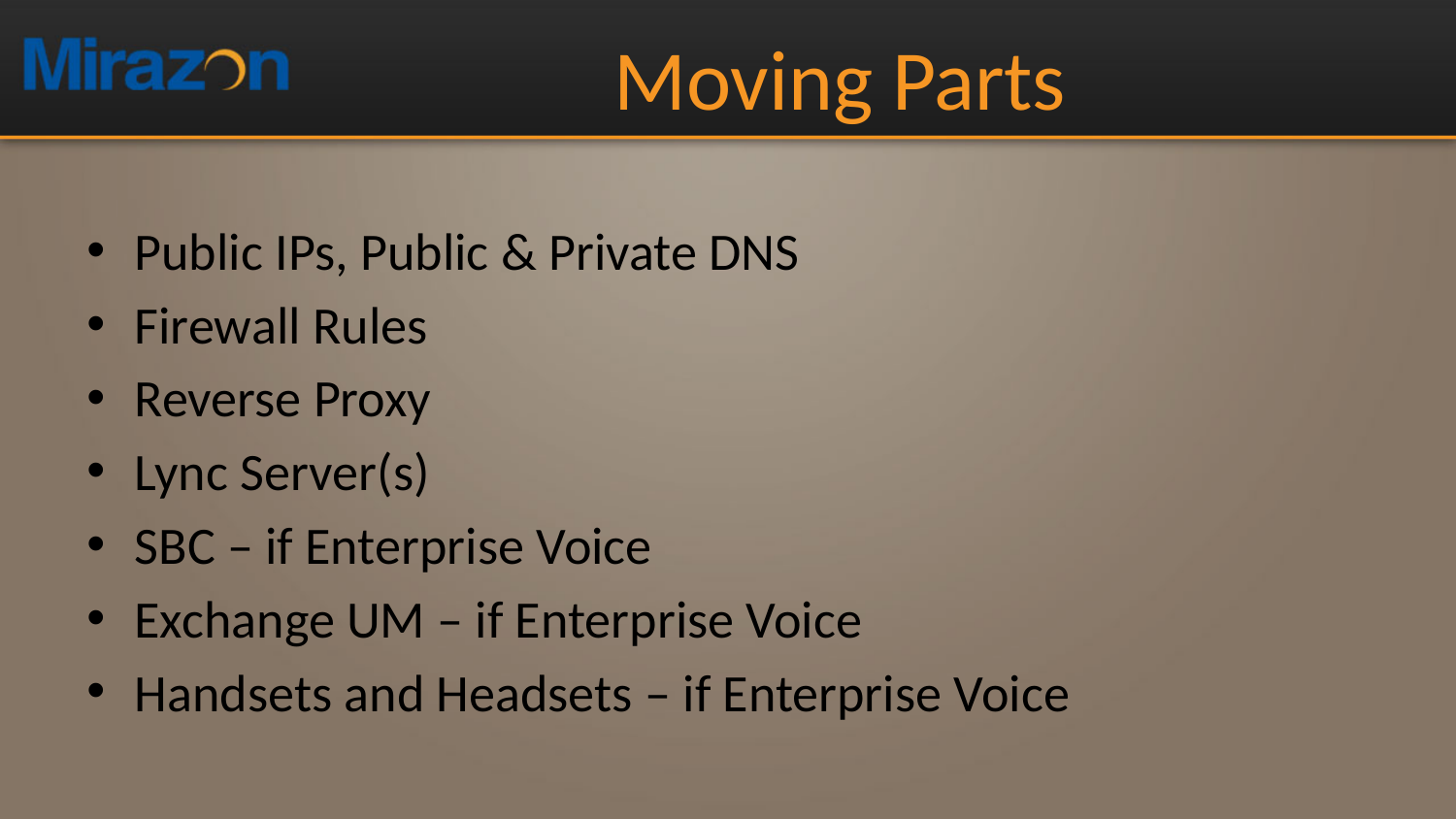

# Moving Parts
Public IPs, Public & Private DNS
Firewall Rules
Reverse Proxy
Lync Server(s)
SBC – if Enterprise Voice
Exchange UM – if Enterprise Voice
Handsets and Headsets – if Enterprise Voice